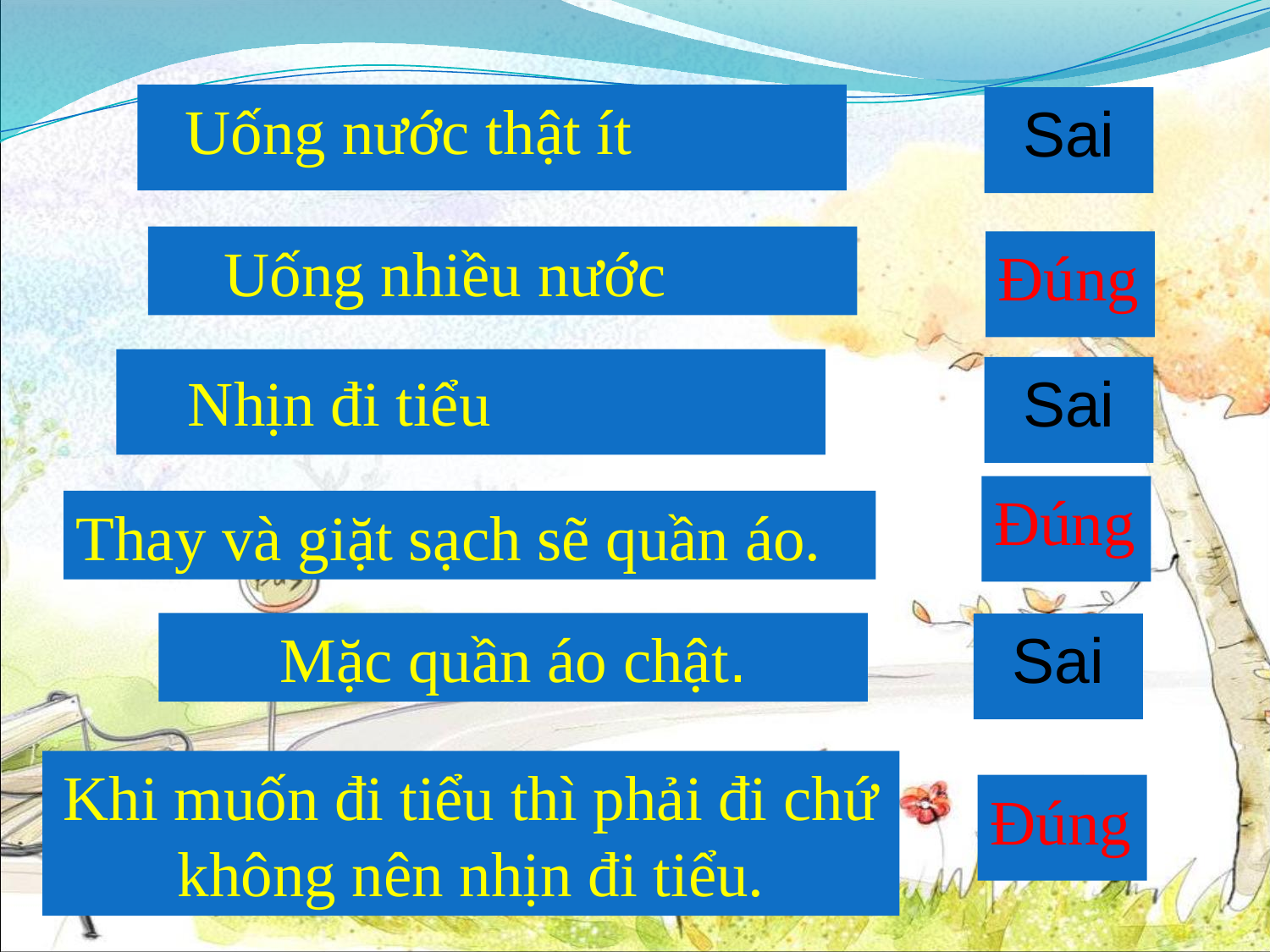

Uống nước thật ít
Sai
Uống nhiều nước
Đúng
   Nhịn đi tiểu
Sai
Đúng

Thay và giặt sạch sẽ quần áo.
Mặc quần áo chật.
Sai
Khi muốn đi tiểu thì phải đi chứ không nên nhịn đi tiểu.
Đúng